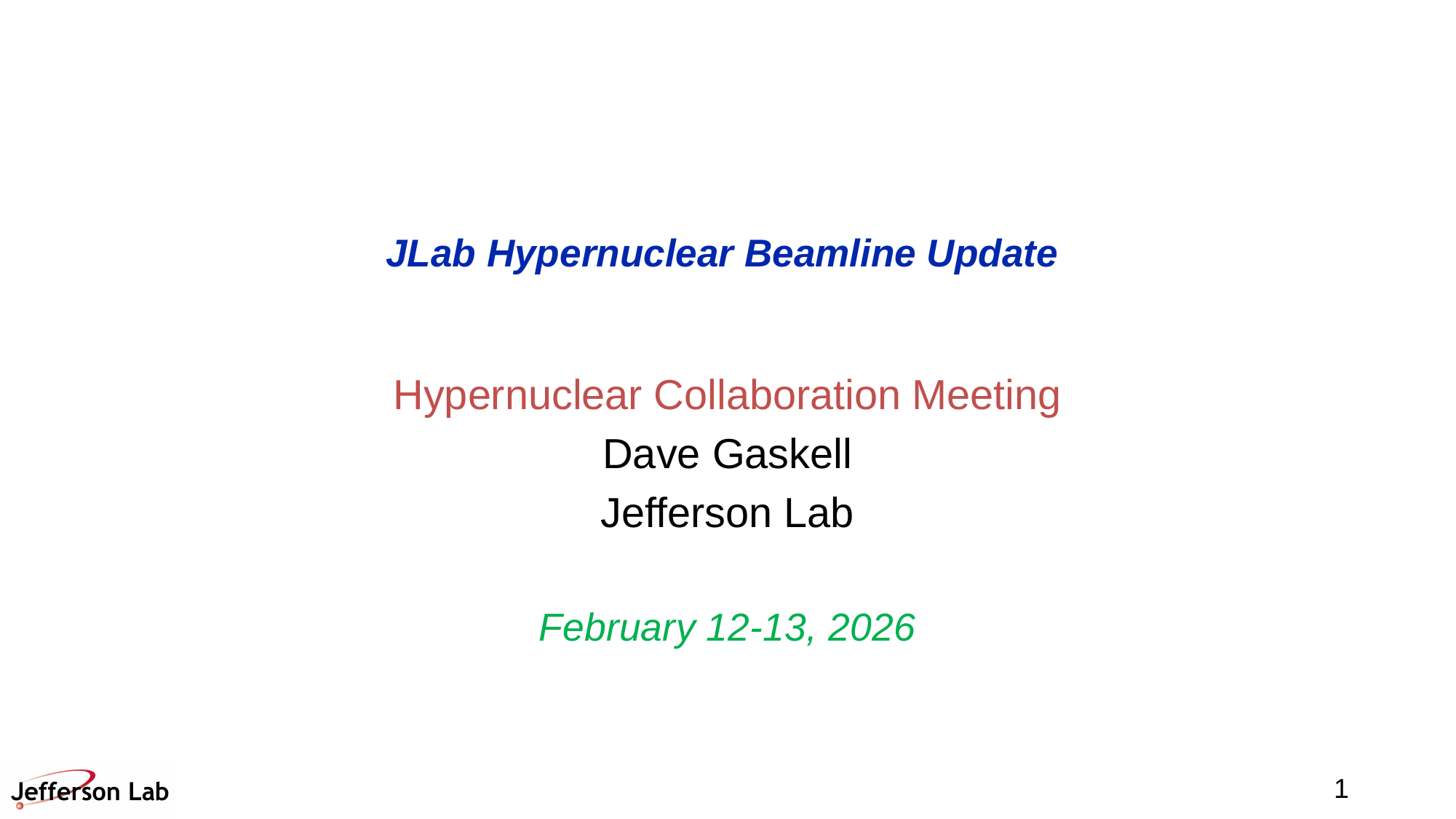

# JLab Hypernuclear Beamline Update
Hypernuclear Collaboration Meeting
Dave Gaskell
Jefferson Lab

February 12-13, 2026